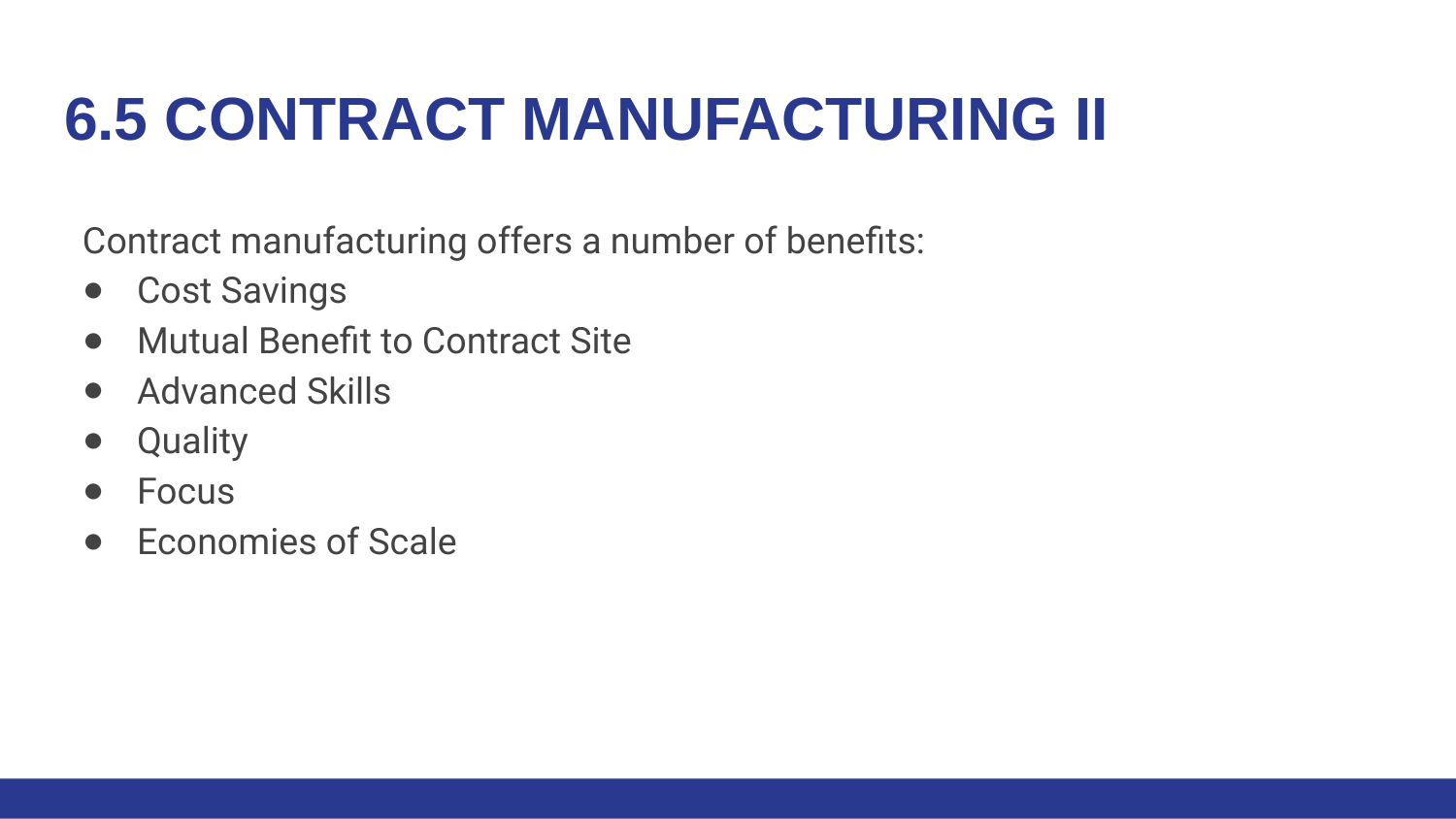

# 6.5 CONTRACT MANUFACTURING II
Contract manufacturing offers a number of benefits:
Cost Savings
Mutual Benefit to Contract Site
Advanced Skills
Quality
Focus
Economies of Scale